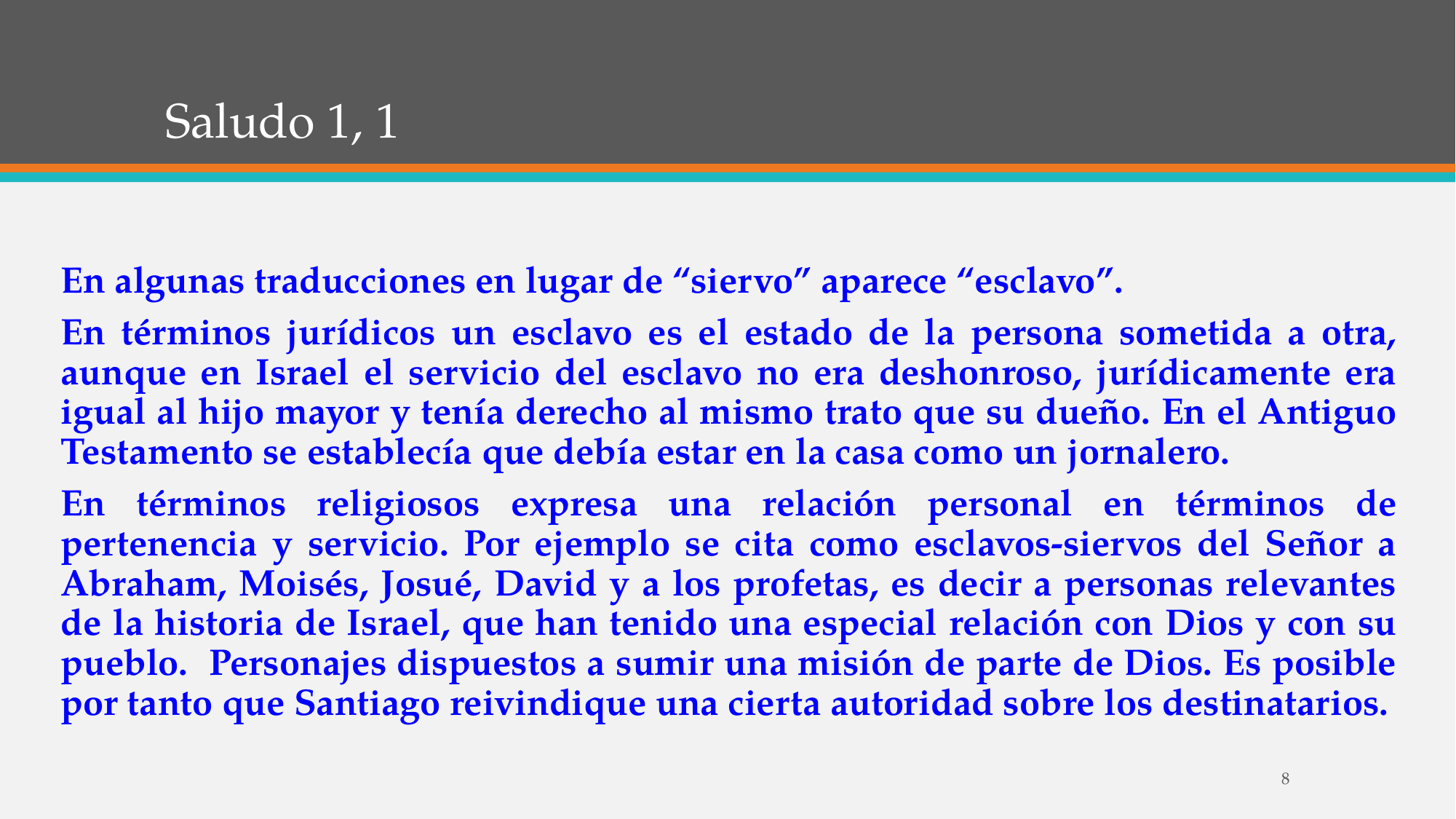

# Saludo 1, 1

En algunas traducciones en lugar de “siervo” aparece “esclavo”.
En términos jurídicos un esclavo es el estado de la persona sometida a otra, aunque en Israel el servicio del esclavo no era deshonroso, jurídicamente era igual al hijo mayor y tenía derecho al mismo trato que su dueño. En el Antiguo Testamento se establecía que debía estar en la casa como un jornalero.
En términos religiosos expresa una relación personal en términos de pertenencia y servicio. Por ejemplo se cita como esclavos-siervos del Señor a Abraham, Moisés, Josué, David y a los profetas, es decir a personas relevantes de la historia de Israel, que han tenido una especial relación con Dios y con su pueblo.  Personajes dispuestos a sumir una misión de parte de Dios. Es posible por tanto que Santiago reivindique una cierta autoridad sobre los destinatarios.
8